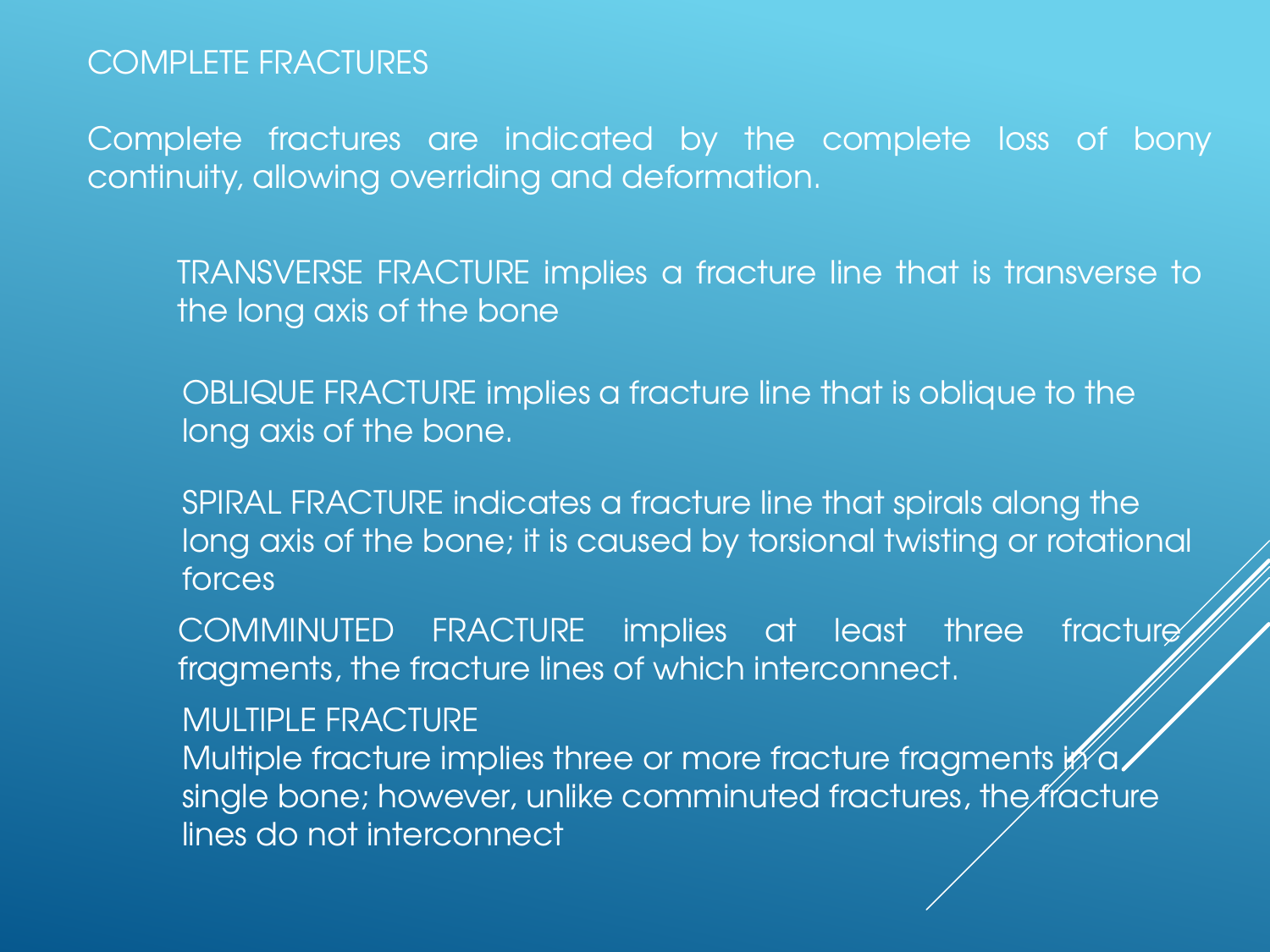

COMPLETE FRACTURES

Complete fractures are indicated by the complete loss of bony continuity, allowing overriding and deformation.
TRANSVERSE FRACTURE implies a fracture line that is transverse to the long axis of the bone
OBLIQUE FRACTURE implies a fracture line that is oblique to the long axis of the bone.
SPIRAL FRACTURE indicates a fracture line that spirals along the long axis of the bone; it is caused by torsional twisting or rotational forces
COMMINUTED FRACTURE implies at least three fracture fragments, the fracture lines of which interconnect.
MULTIPLE FRACTURE
Multiple fracture implies three or more fracture fragments in a single bone; however, unlike comminuted fractures, the fracture lines do not interconnect